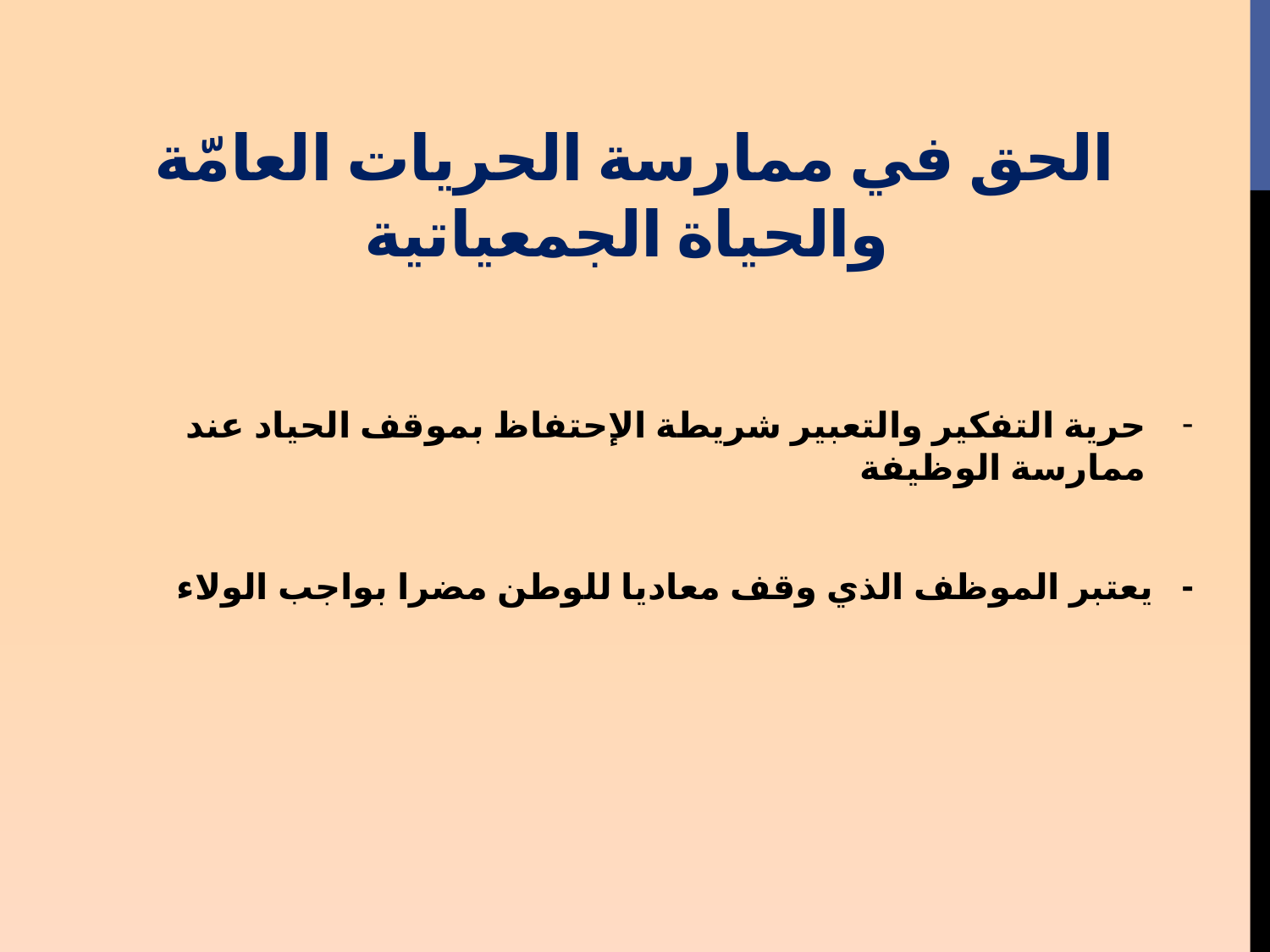

# الحق في ممارسة الحريات العامّة والحياة الجمعياتية

حرية التفكير والتعبير شريطة الإحتفاظ بموقف الحياد عند ممارسة الوظيفة

-   يعتبر الموظف الذي وقف معاديا للوطن مضرا بواجب الولاء